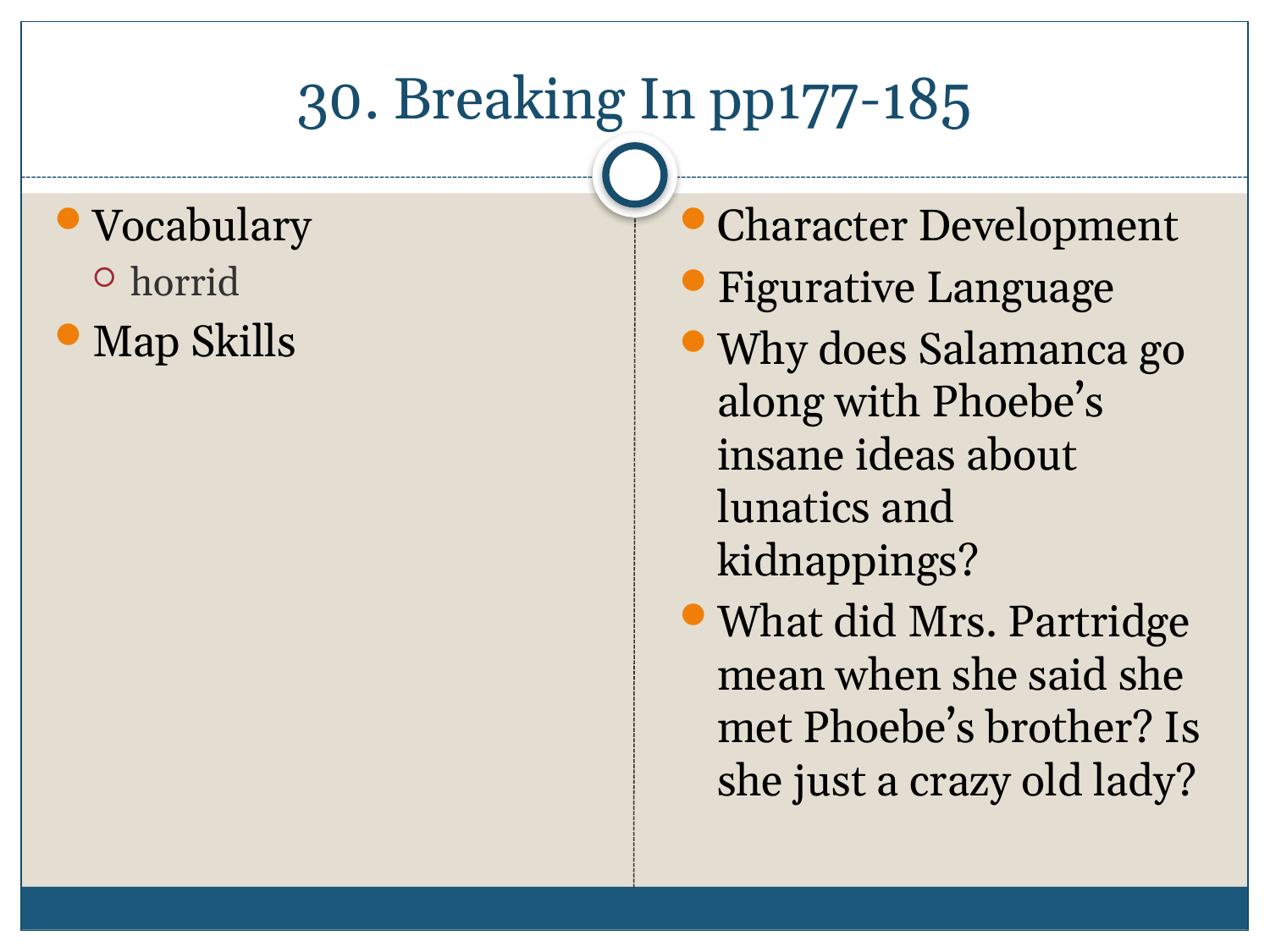

# 30. Breaking In pp177-185
Vocabulary
horrid
Map Skills

Character Development
Figurative Language
Why does Salamanca go along with Phoebe’s insane ideas about lunatics and kidnappings?
What did Mrs. Partridge mean when she said she met Phoebe’s brother? Is she just a crazy old lady?